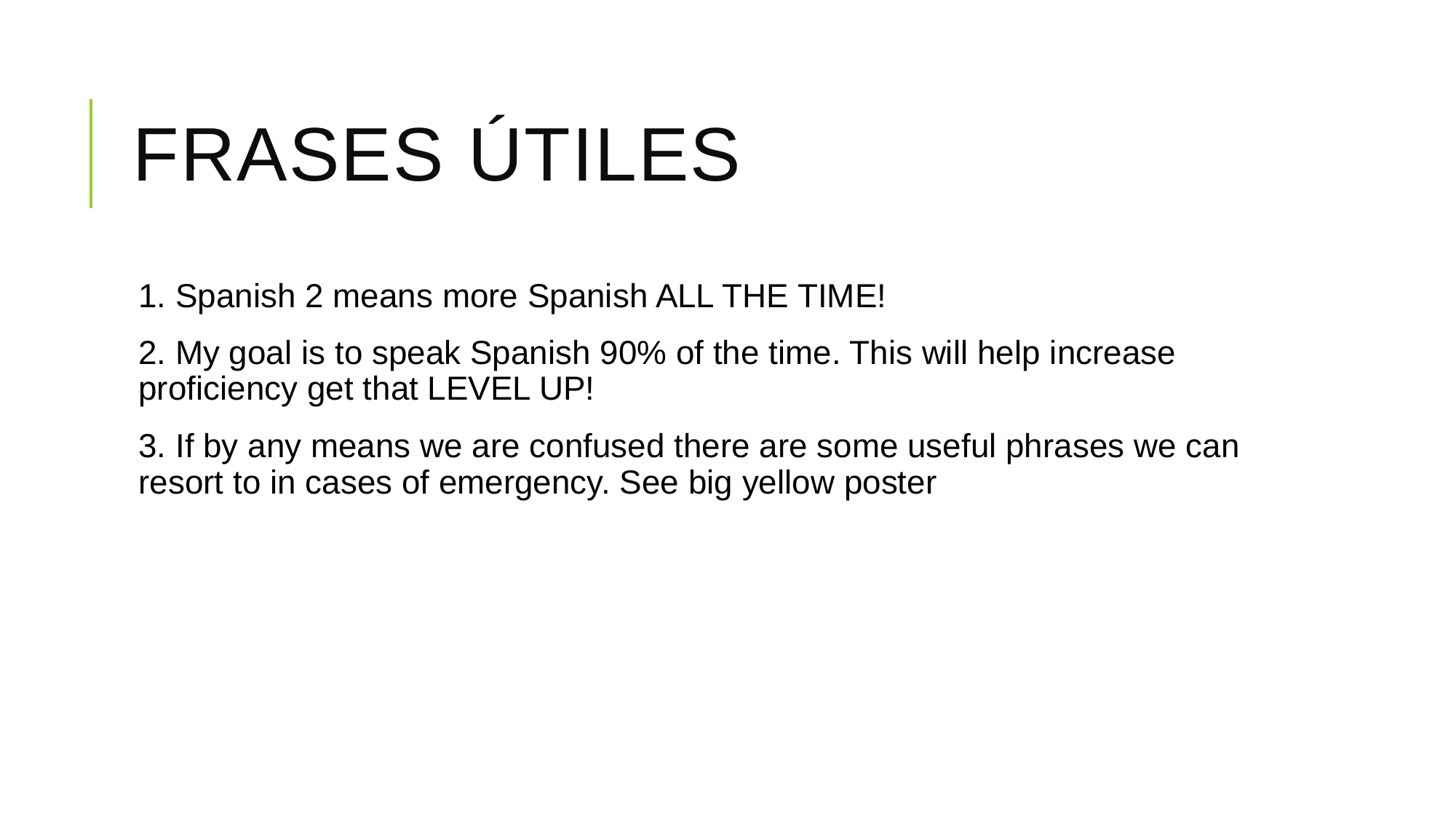

# Frases útiles
1. Spanish 2 means more Spanish ALL THE TIME!
2. My goal is to speak Spanish 90% of the time. This will help increase proficiency get that LEVEL UP!
3. If by any means we are confused there are some useful phrases we can resort to in cases of emergency. See big yellow poster